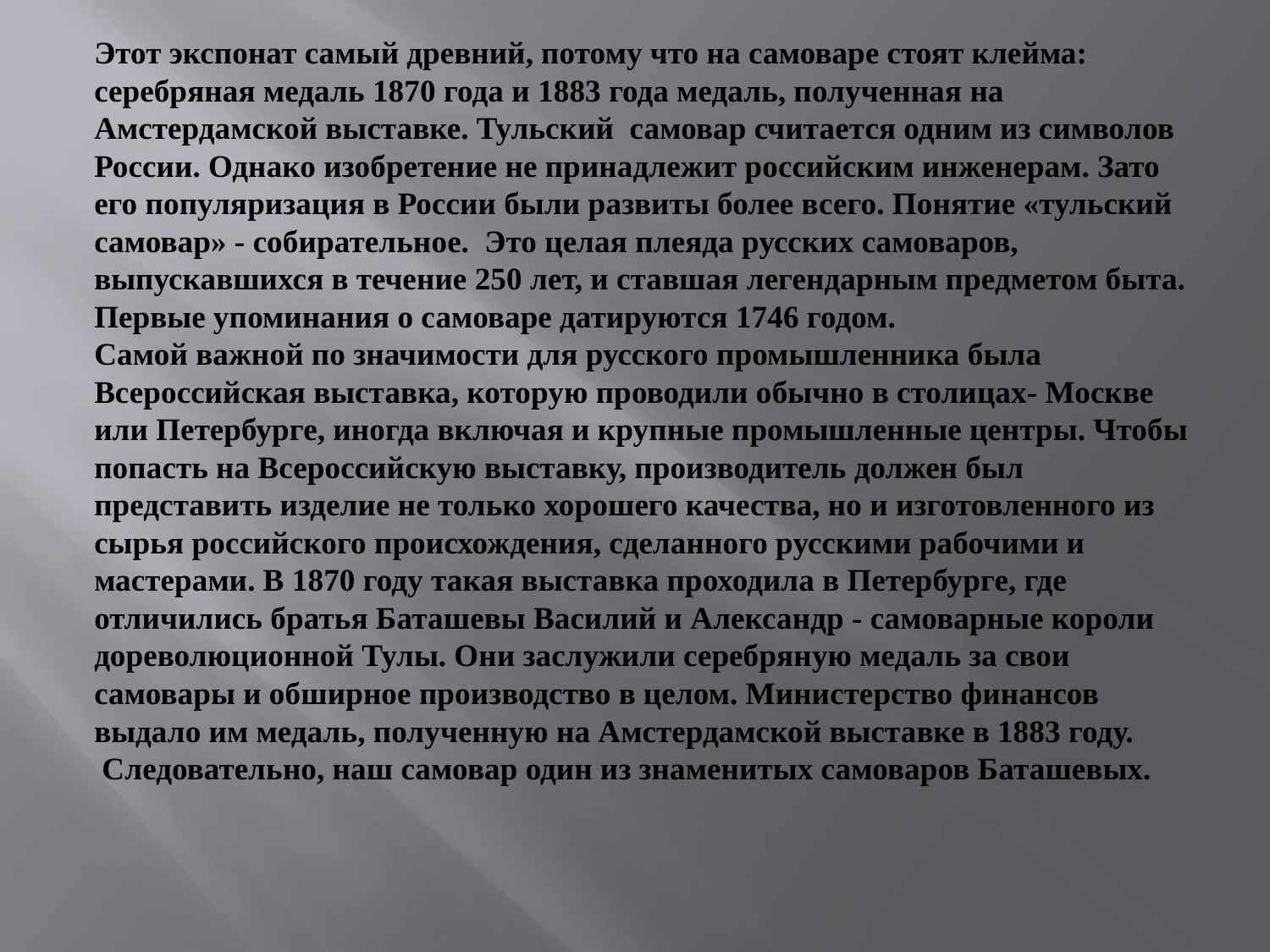

Этот экспонат самый древний, потому что на самоваре стоят клейма: серебряная медаль 1870 года и 1883 года медаль, полученная на Амстердамской выставке. Тульский  самовар считается одним из символов России. Однако изобретение не принадлежит российским инженерам. Зато его популяризация в России были развиты более всего. Понятие «тульский самовар» - собирательное.  Это целая плеяда русских самоваров, выпускавшихся в течение 250 лет, и ставшая легендарным предметом быта. Первые упоминания о самоваре датируются 1746 годом.
Самой важной по значимости для русского промышленника была Всероссийская выставка, которую проводили обычно в столицах- Москве или Петербурге, иногда включая и крупные промышленные центры. Чтобы попасть на Всероссийскую выставку, производитель должен был представить изделие не только хорошего качества, но и изготовленного из сырья российского происхождения, сделанного русскими рабочими и мастерами. В 1870 году такая выставка проходила в Петербурге, где отличились братья Баташевы Василий и Александр - самоварные короли дореволюционной Тулы. Они заслужили серебряную медаль за свои самовары и обширное производство в целом. Министерство финансов выдало им медаль, полученную на Амстердамской выставке в 1883 году.
 Следовательно, наш самовар один из знаменитых самоваров Баташевых.